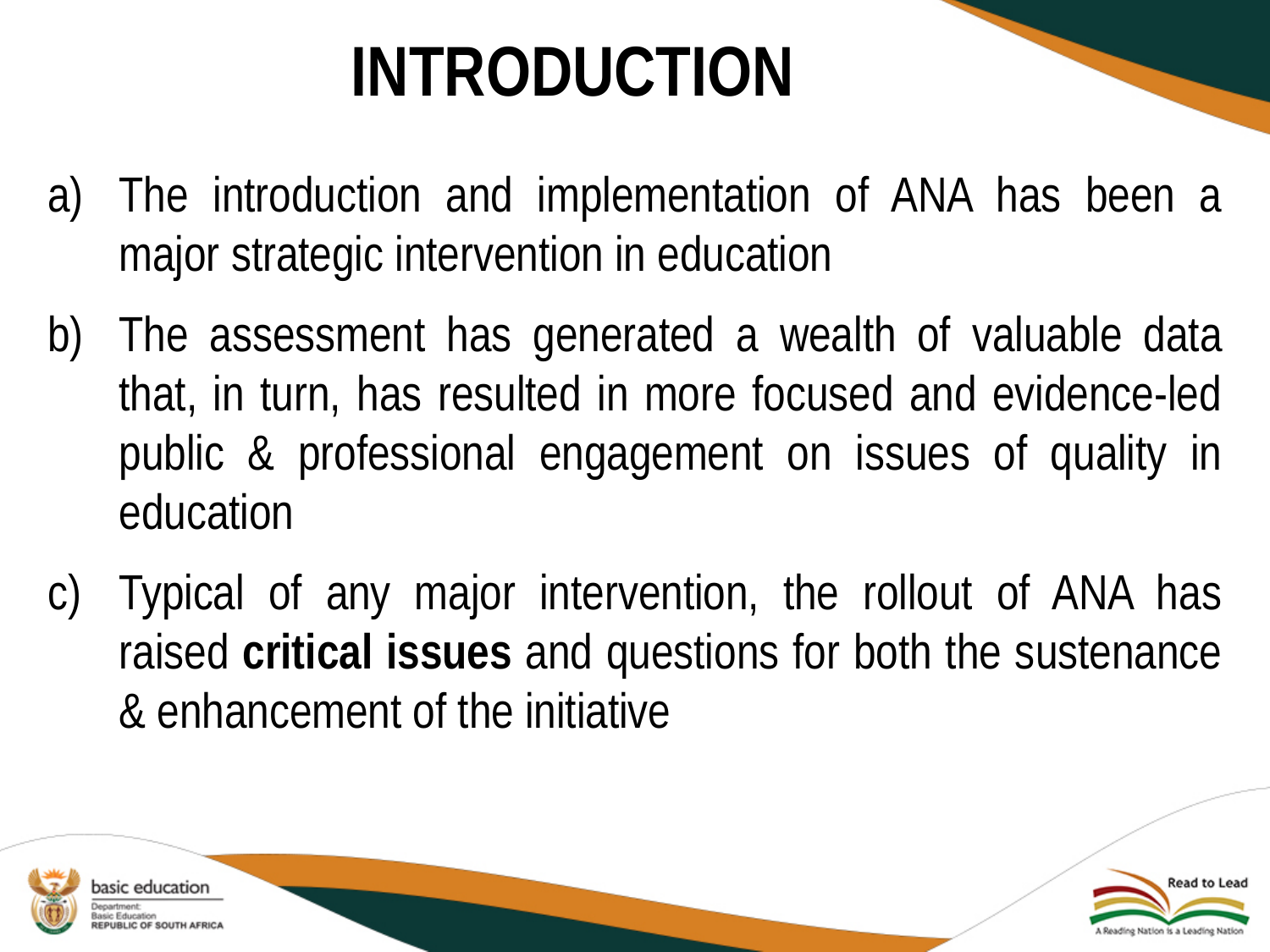

# INTRODUCTION
The introduction and implementation of ANA has been a major strategic intervention in education
The assessment has generated a wealth of valuable data that, in turn, has resulted in more focused and evidence-led public & professional engagement on issues of quality in education
Typical of any major intervention, the rollout of ANA has raised critical issues and questions for both the sustenance & enhancement of the initiative
24